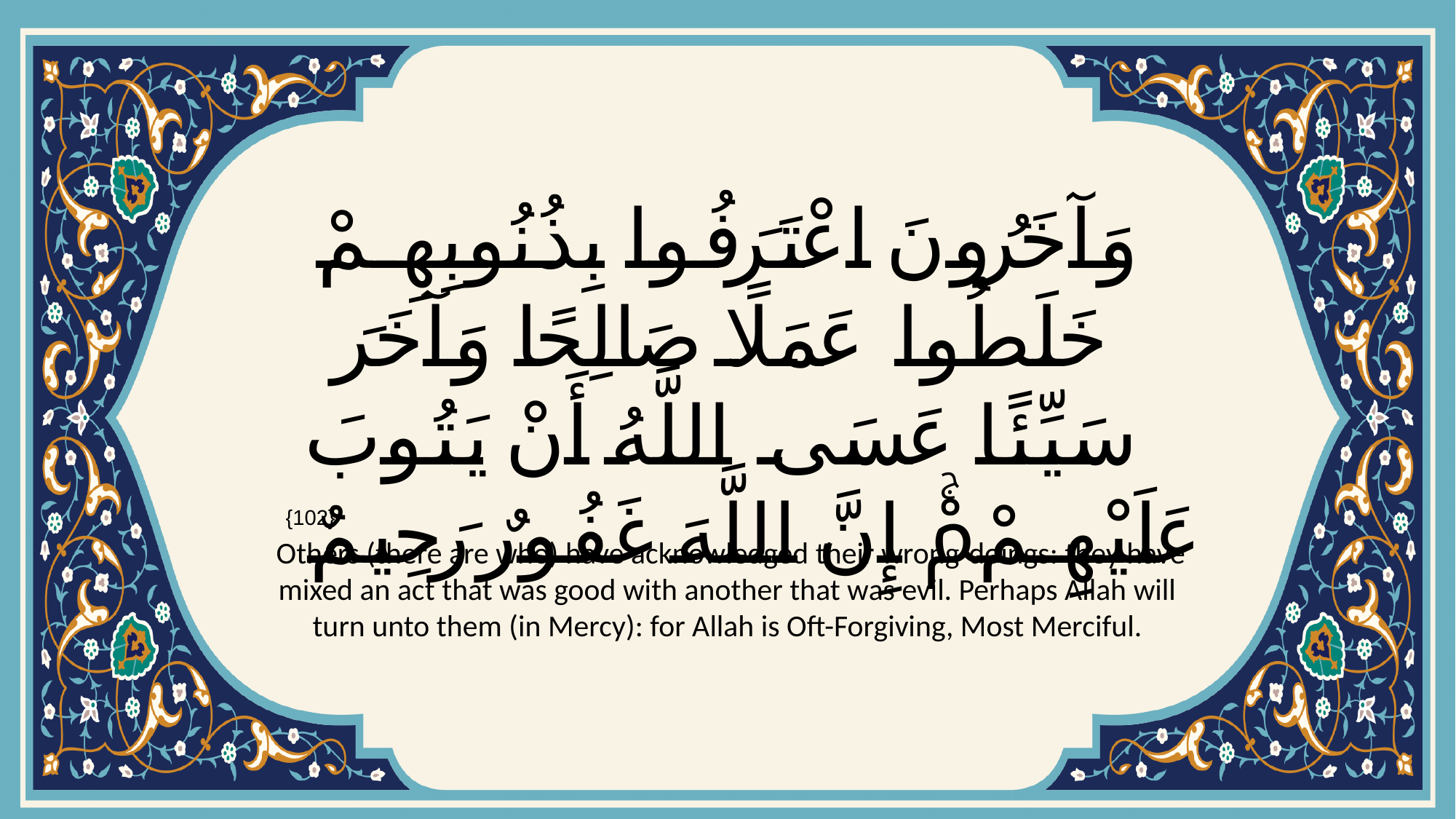

# وَآخَرُونَ اعْتَرَفُوا بِذُنُوبِهِمْ خَلَطُوا عَمَلًا صَالِحًا وَآخَرَ سَيِّئًا عَسَى اللَّهُ أَنْ يَتُوبَ عَلَيْهِمْۚ إِنَّ اللَّهَ غَفُورٌ رَحِيمٌ
{102}
 Others (there are who) have acknowledged their wrong-doings: they have mixed an act that was good with another that was evil. Perhaps Allah will turn unto them (in Mercy): for Allah is Oft-Forgiving, Most Merciful.